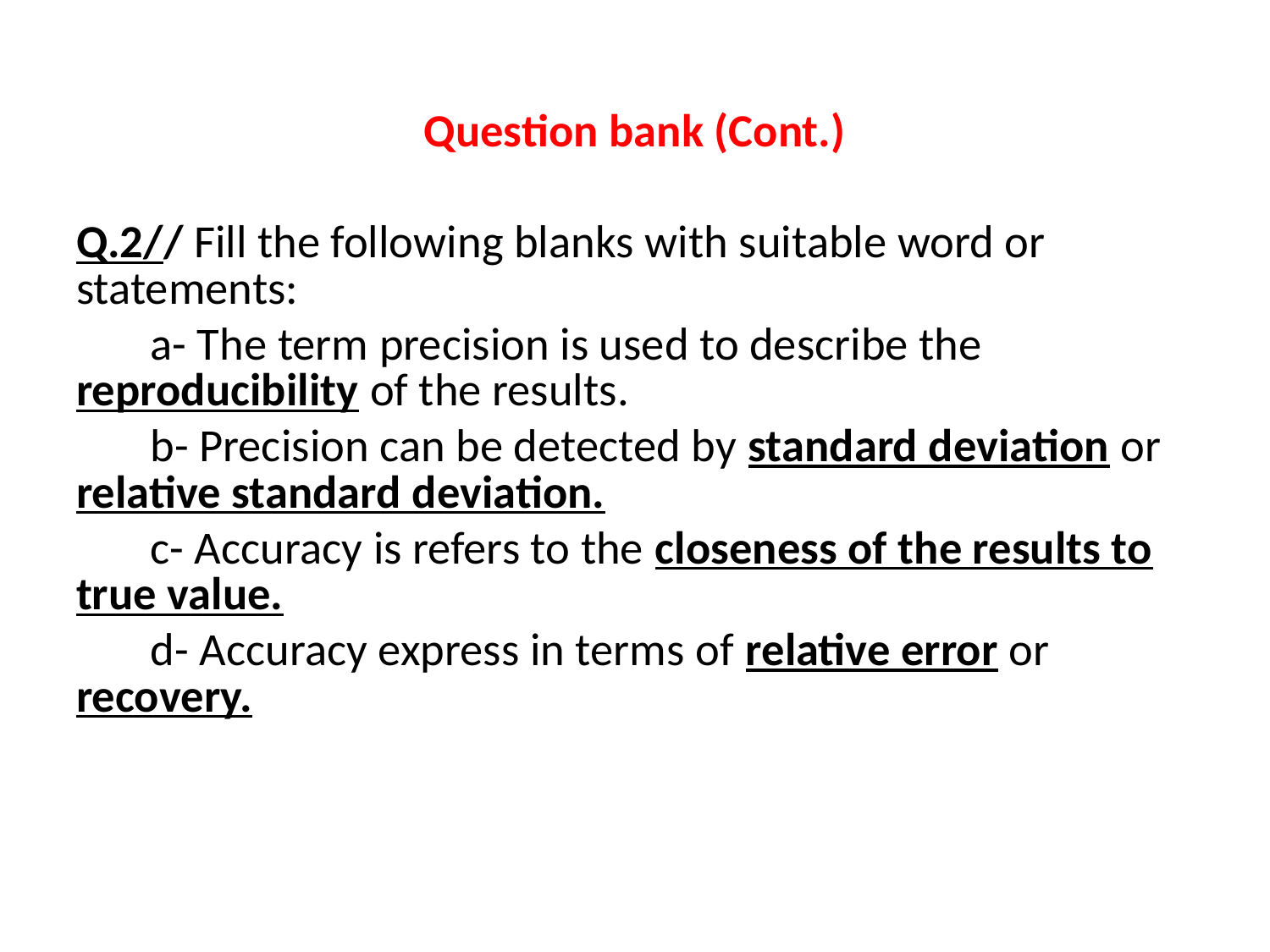

Question bank (Cont.)

Q.2// Fill the following blanks with suitable word or statements:
       a- The term precision is used to describe the reproducibility of the results.
       b- Precision can be detected by standard deviation or relative standard deviation.
       c- Accuracy is refers to the closeness of the results to true value.
       d- Accuracy express in terms of relative error or recovery.